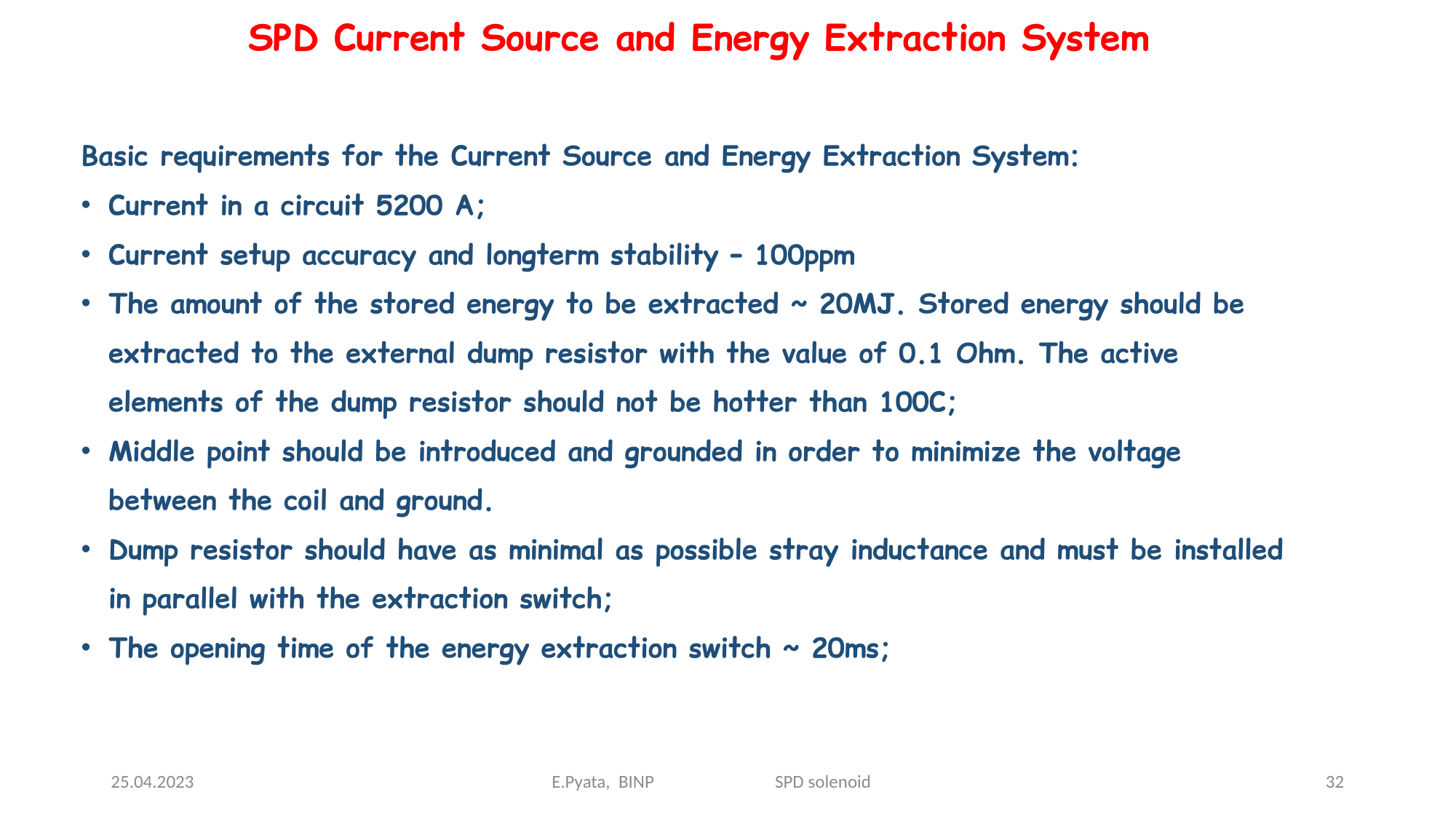

# SPD Current Source and Energy Extraction System
Basic requirements for the Current Source and Energy Extraction System:
Current in a circuit 5200 A;
Current setup accuracy and longterm stability – 100ppm
The amount of the stored energy to be extracted ~ 20MJ. Stored energy should be extracted to the external dump resistor with the value of 0.1 Ohm. The active elements of the dump resistor should not be hotter than 100C;
Middle point should be introduced and grounded in order to minimize the voltage between the coil and ground.
Dump resistor should have as minimal as possible stray inductance and must be installed in parallel with the extraction switch;
The opening time of the energy extraction switch ~ 20ms;
25.04.2023
E.Pyata,  BINP                             SPD solenoid
32